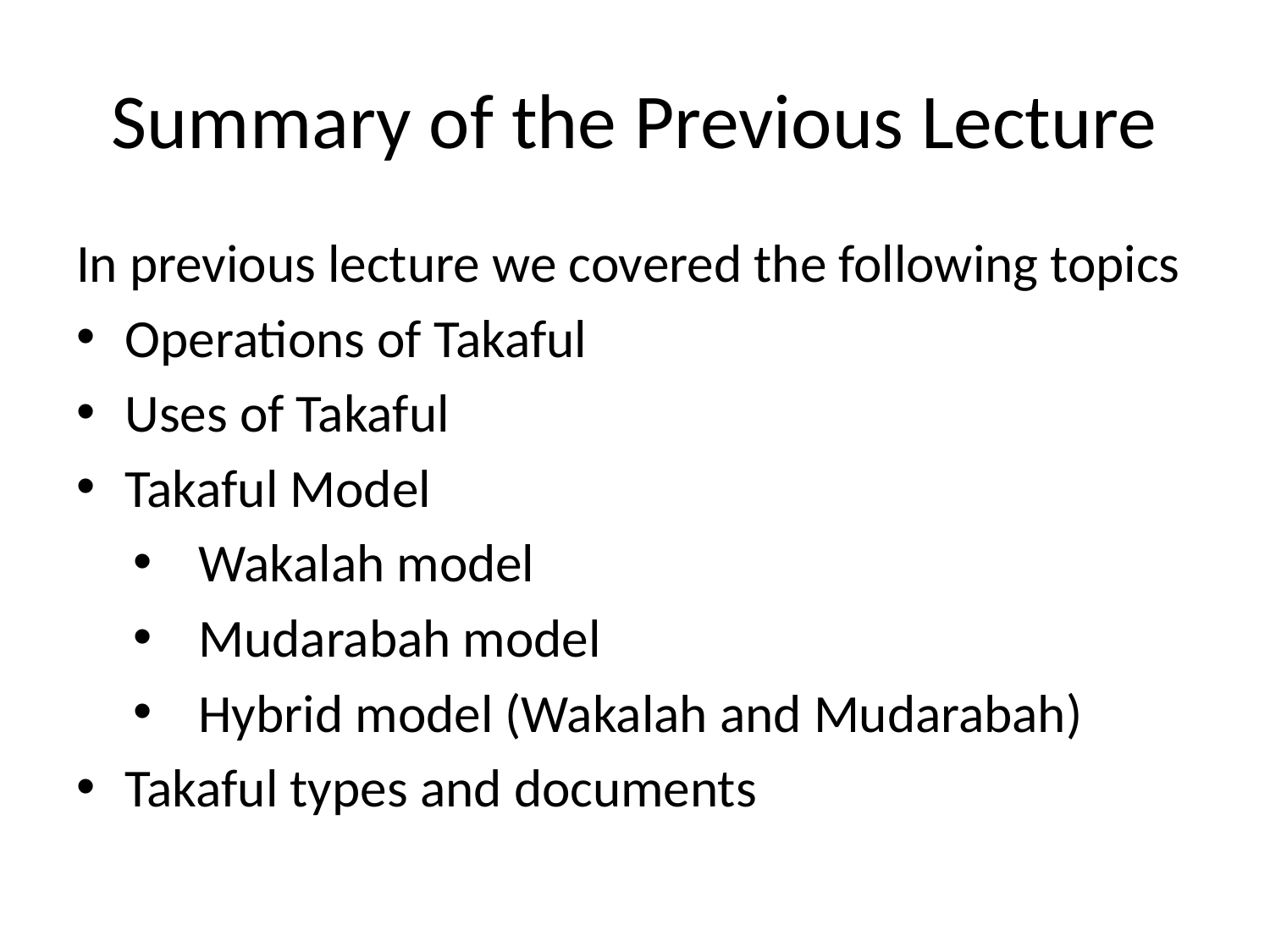

# Summary of the Previous Lecture
In previous lecture we covered the following topics
Operations of Takaful
Uses of Takaful
Takaful Model
Wakalah model
Mudarabah model
Hybrid model (Wakalah and Mudarabah)
Takaful types and documents